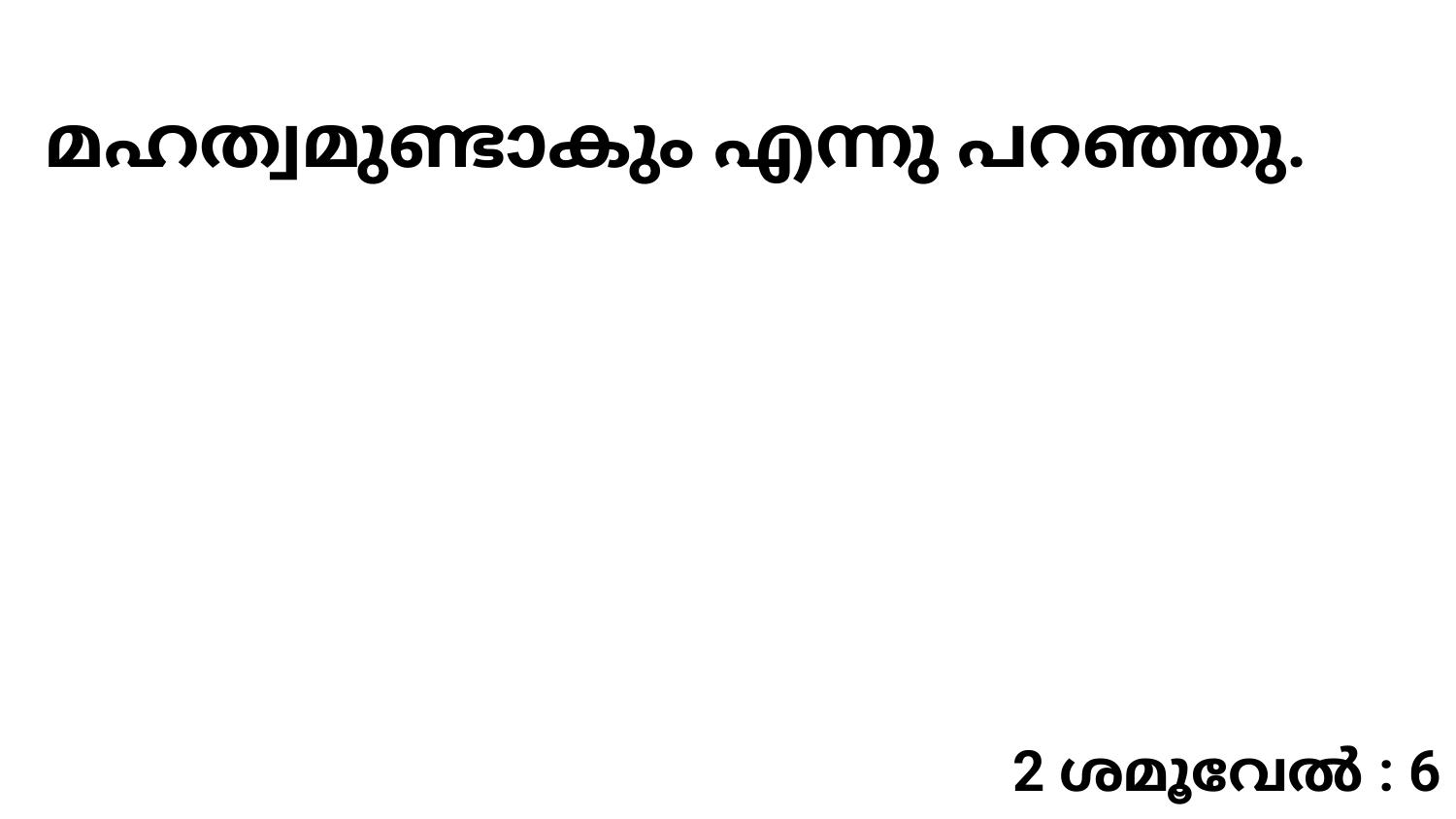

മഹത്വമുണ്ടാകും എന്നു പറഞ്ഞു.
2 ശമൂവേൽ : 6